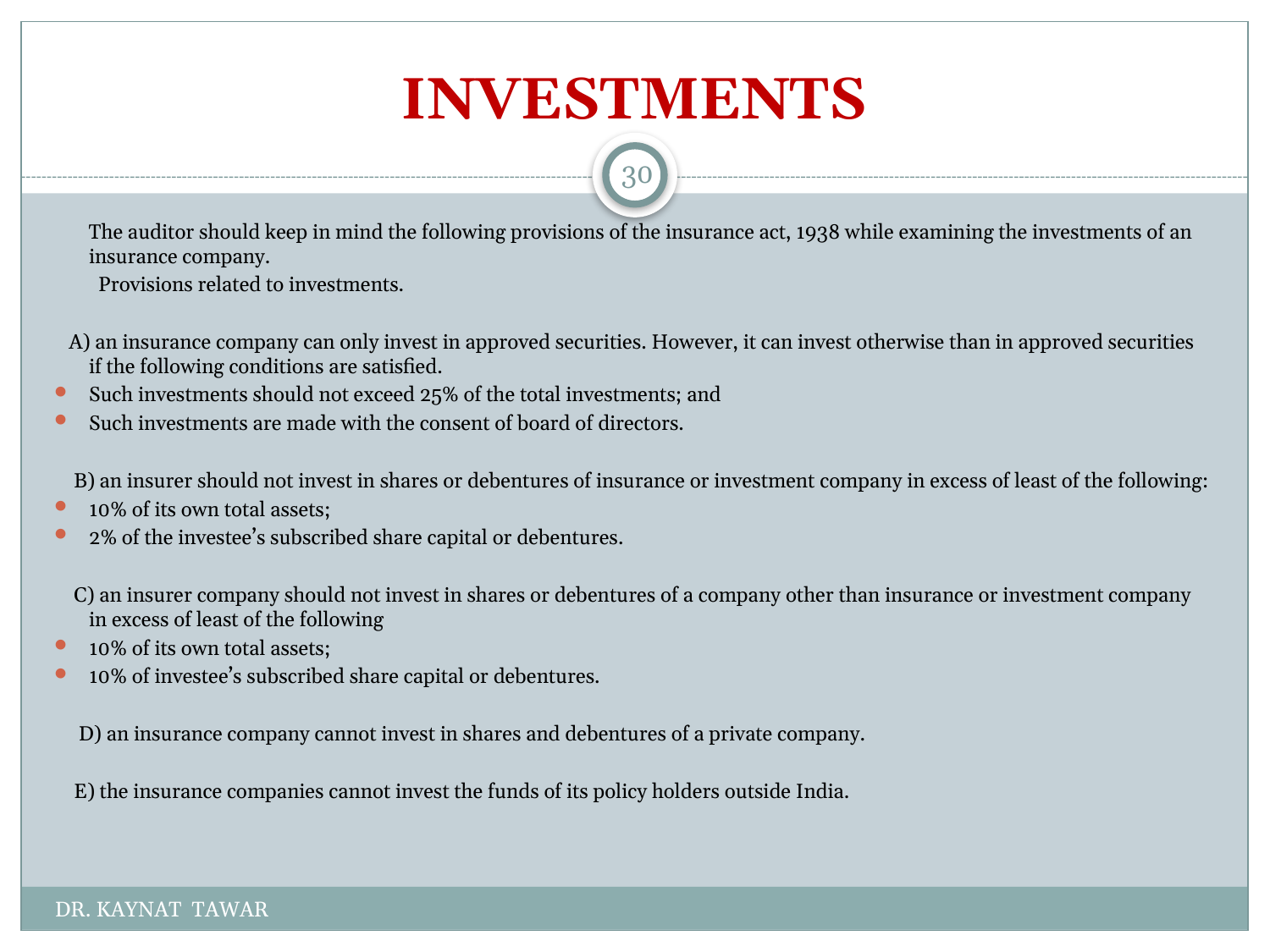

# INVESTMENTS
30
       The auditor should keep in mind the following provisions of the insurance act, 1938 while examining the investments of an insurance company.
         Provisions related to investments.

   A) an insurance company can only invest in approved securities. However, it can invest otherwise than in approved securities if the following conditions are satisfied.
Such investments should not exceed 25% of the total investments; and
Such investments are made with the consent of board of directors.

    B) an insurer should not invest in shares or debentures of insurance or investment company in excess of least of the following:
10% of its own total assets;
2% of the investee’s subscribed share capital or debentures.

    C) an insurer company should not invest in shares or debentures of a company other than insurance or investment company in excess of least of the following
10% of its own total assets;
10% of investee’s subscribed share capital or debentures.

     D) an insurance company cannot invest in shares and debentures of a private company.

    E) the insurance companies cannot invest the funds of its policy holders outside India.

DR. KAYNAT  TAWAR